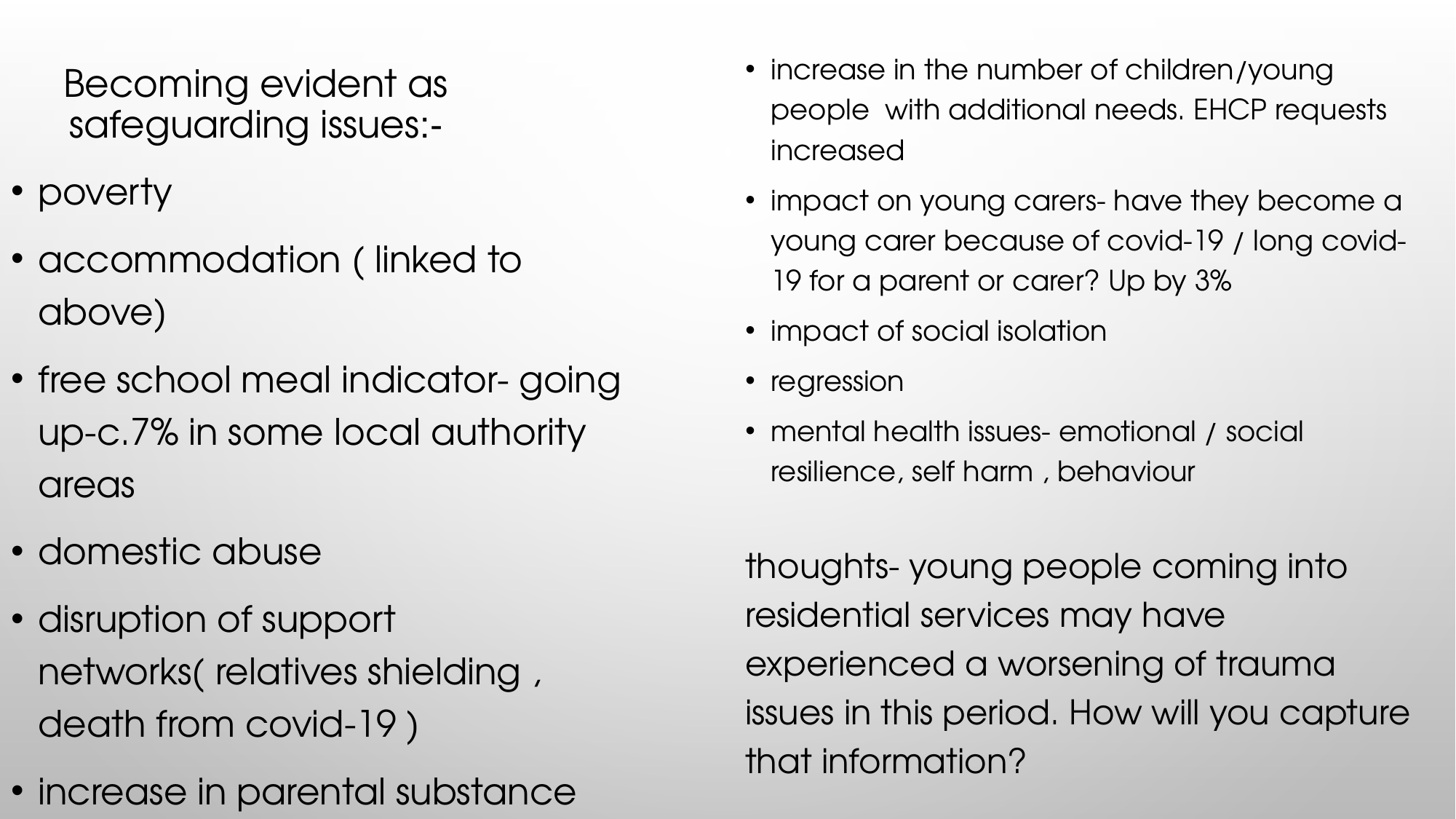

increase in the number of children/young people  with additional needs. EHCP requests increased
impact on young carers- have they become a young carer because of covid-19 / long covid-19 for a parent or carer? Up by 3%
impact of social isolation
regression
mental health issues- emotional / social resilience, self harm , behaviour

thoughts- young people coming into residential services may have experienced a worsening of trauma issues in this period. How will you capture that information?
# Becoming evident as safeguarding issues:-
poverty
accommodation ( linked to above)
free school meal indicator- going up-c.7% in some local authority areas
domestic abuse
disruption of support networks( relatives shielding , death from covid-19 )
increase in parental substance misuse
neglect